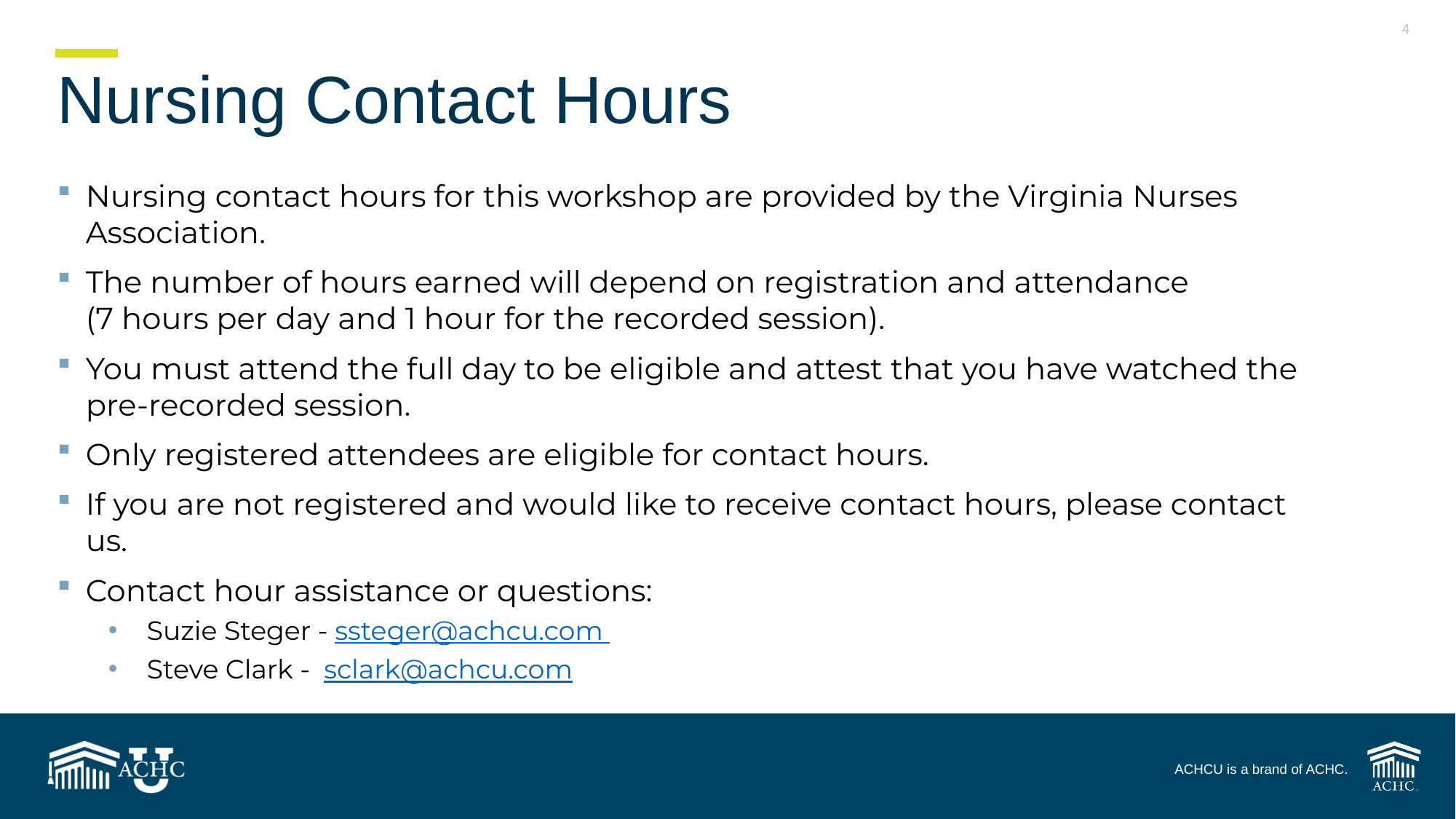

# Nursing Contact Hours
Nursing contact hours for this workshop are provided by the Virginia Nurses Association.
The number of hours earned will depend on registration and attendance
(7 hours per day and 1 hour for the recorded session).
You must attend the full day to be eligible and attest that you have watched the pre-recorded session.
Only registered attendees are eligible for contact hours.
If you are not registered and would like to receive contact hours, please contact us.
Contact hour assistance or questions:
Suzie Steger - ssteger@achcu.com
Steve Clark -  sclark@achcu.com